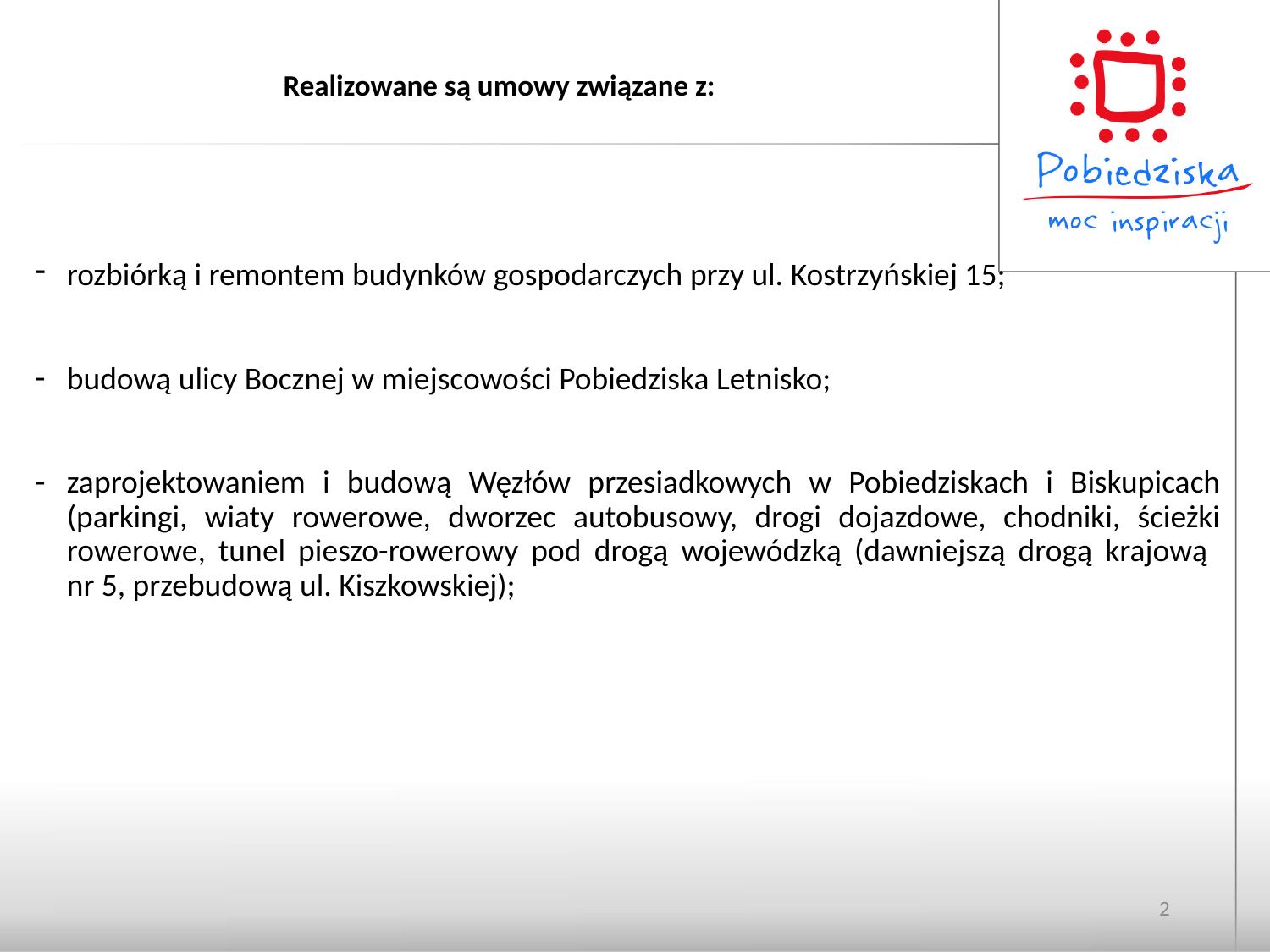

# Realizowane są umowy związane z:

rozbiórką i remontem budynków gospodarczych przy ul. Kostrzyńskiej 15;

budową ulicy Bocznej w miejscowości Pobiedziska Letnisko;

zaprojektowaniem i budową Węzłów przesiadkowych w Pobiedziskach i Biskupicach (parkingi, wiaty rowerowe, dworzec autobusowy, drogi dojazdowe, chodniki, ścieżki rowerowe, tunel pieszo-rowerowy pod drogą wojewódzką (dawniejszą drogą krajową
nr 5, przebudową ul. Kiszkowskiej);

2